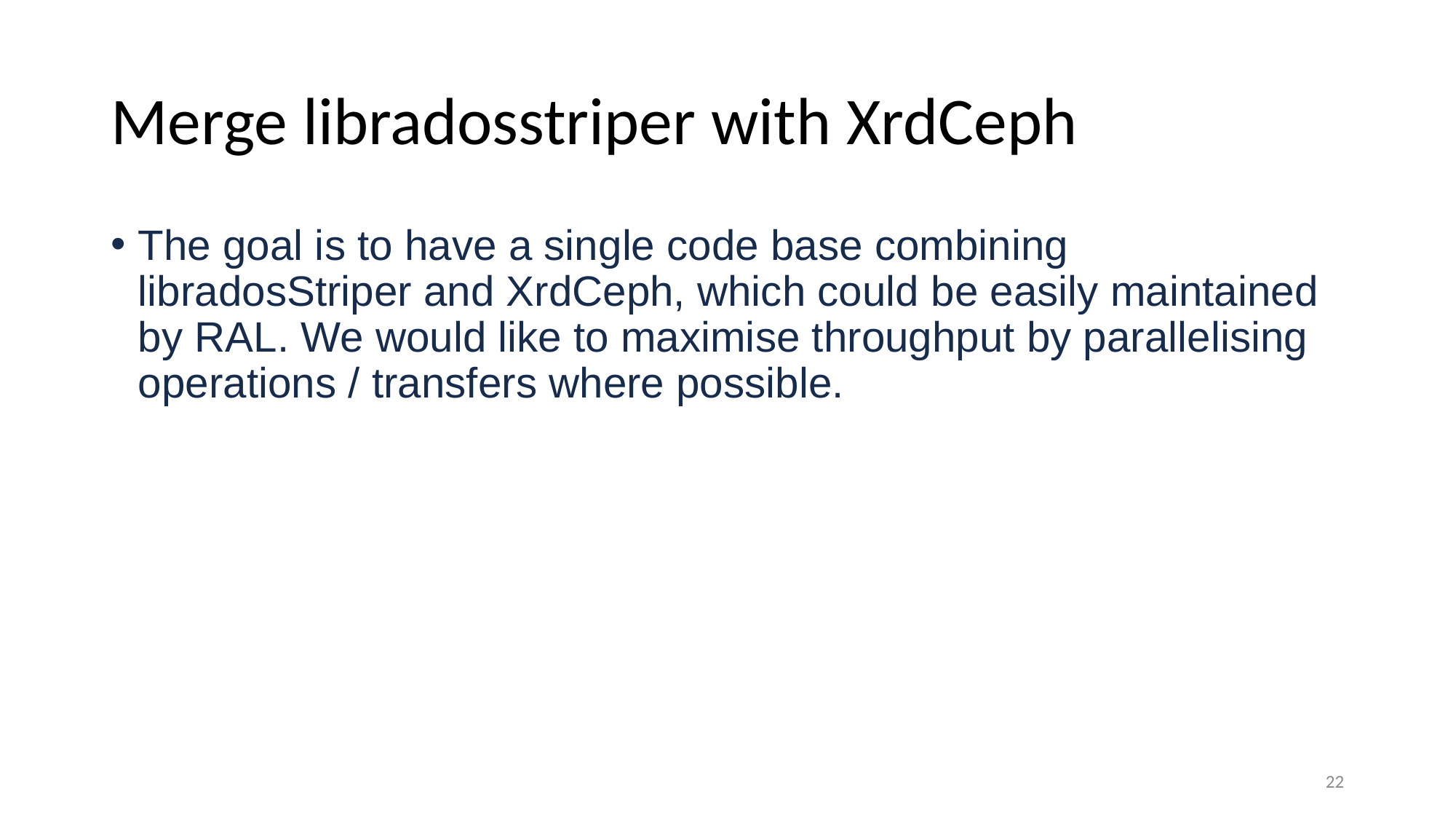

# Merge libradosstriper with XrdCeph
The goal is to have a single code base combining libradosStriper and XrdCeph, which could be easily maintained by RAL. We would like to maximise throughput by parallelising operations / transfers where possible.

22